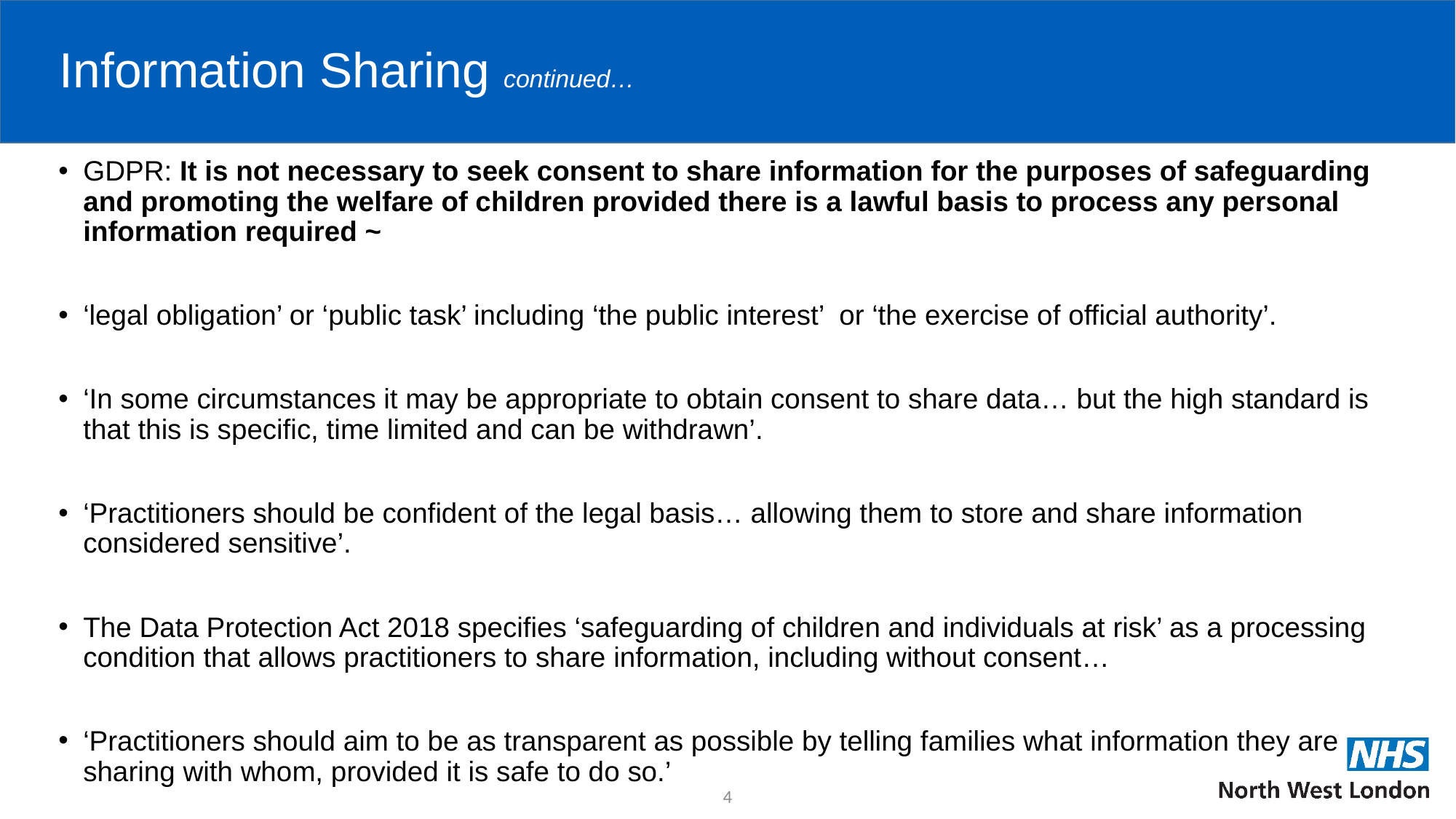

# Information Sharing continued…
GDPR: It is not necessary to seek consent to share information for the purposes of safeguarding and promoting the welfare of children provided there is a lawful basis to process any personal information required ~

‘legal obligation’ or ‘public task’ including ‘the public interest’  or ‘the exercise of official authority’.

‘In some circumstances it may be appropriate to obtain consent to share data… but the high standard is that this is specific, time limited and can be withdrawn’.

‘Practitioners should be confident of the legal basis… allowing them to store and share information considered sensitive’.

The Data Protection Act 2018 specifies ‘safeguarding of children and individuals at risk’ as a processing condition that allows practitioners to share information, including without consent…

‘Practitioners should aim to be as transparent as possible by telling families what information they are sharing with whom, provided it is safe to do so.’

4